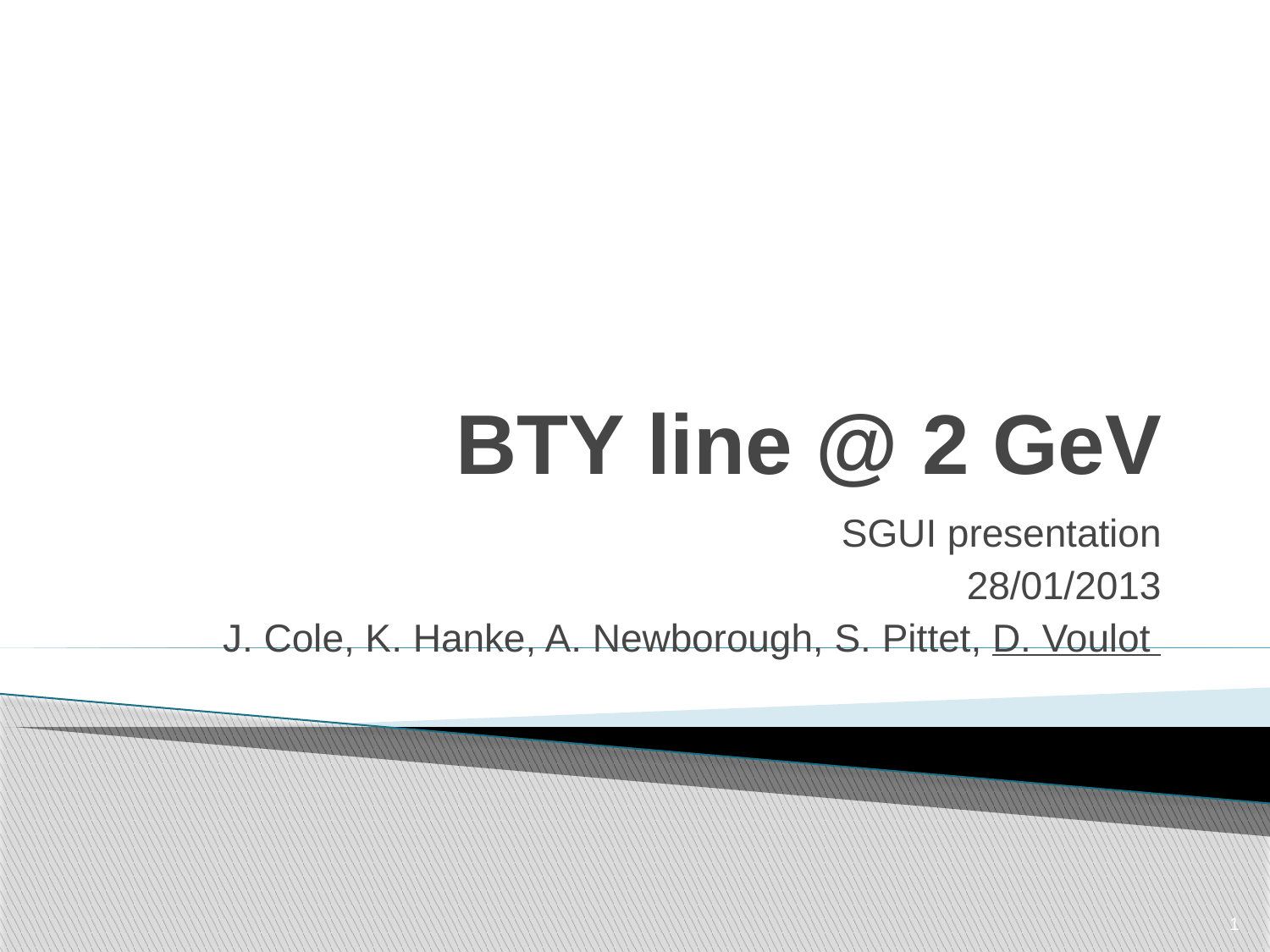

# BTY line @ 2 GeV
SGUI presentation
28/01/2013
J. Cole, K. Hanke, A. Newborough, S. Pittet, D. Voulot
1